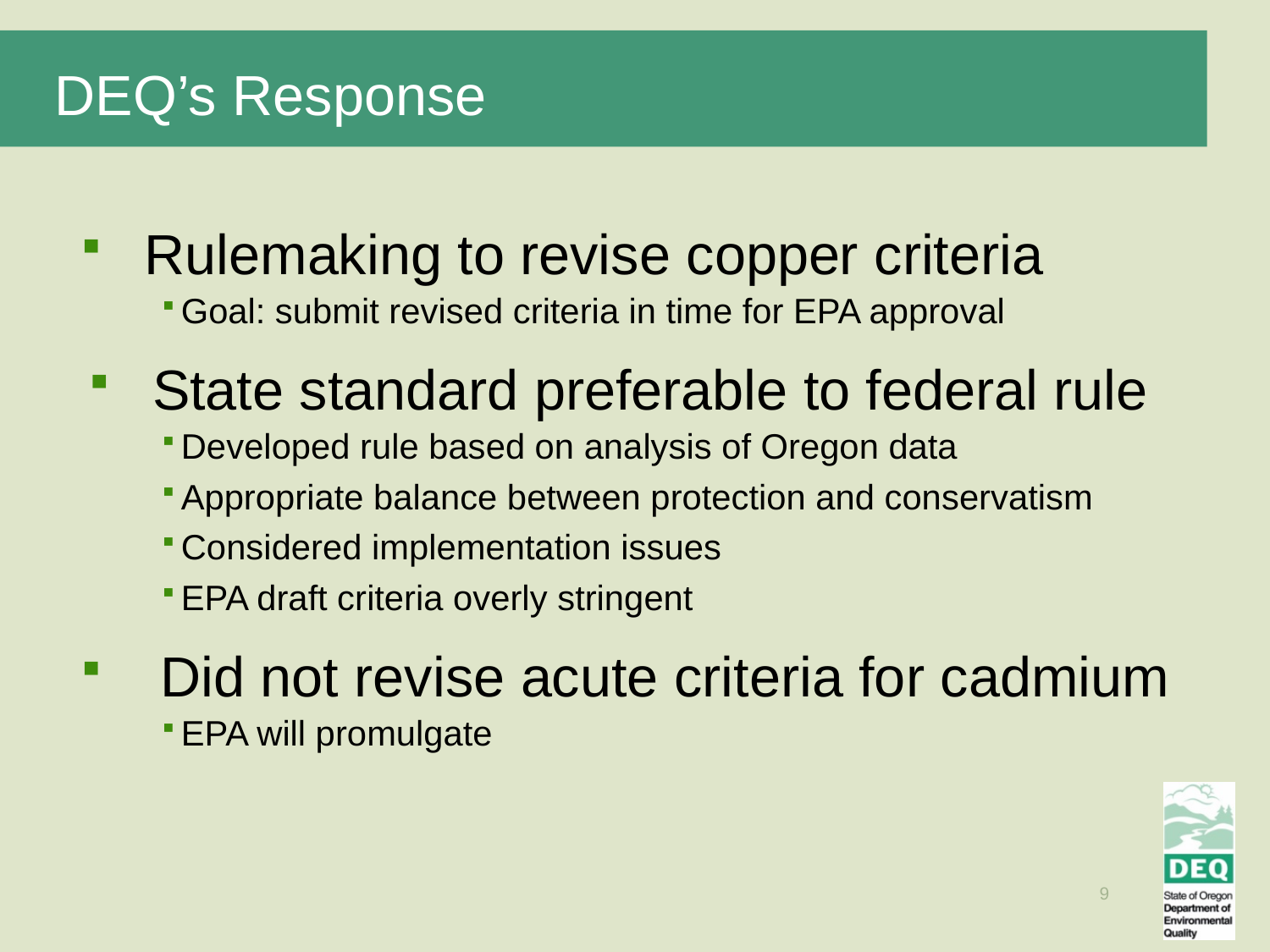

DEQ’s Response
Rulemaking to revise copper criteria
Goal: submit revised criteria in time for EPA approval
State standard preferable to federal rule
Developed rule based on analysis of Oregon data
Appropriate balance between protection and conservatism
Considered implementation issues
EPA draft criteria overly stringent
Did not revise acute criteria for cadmium
EPA will promulgate

9